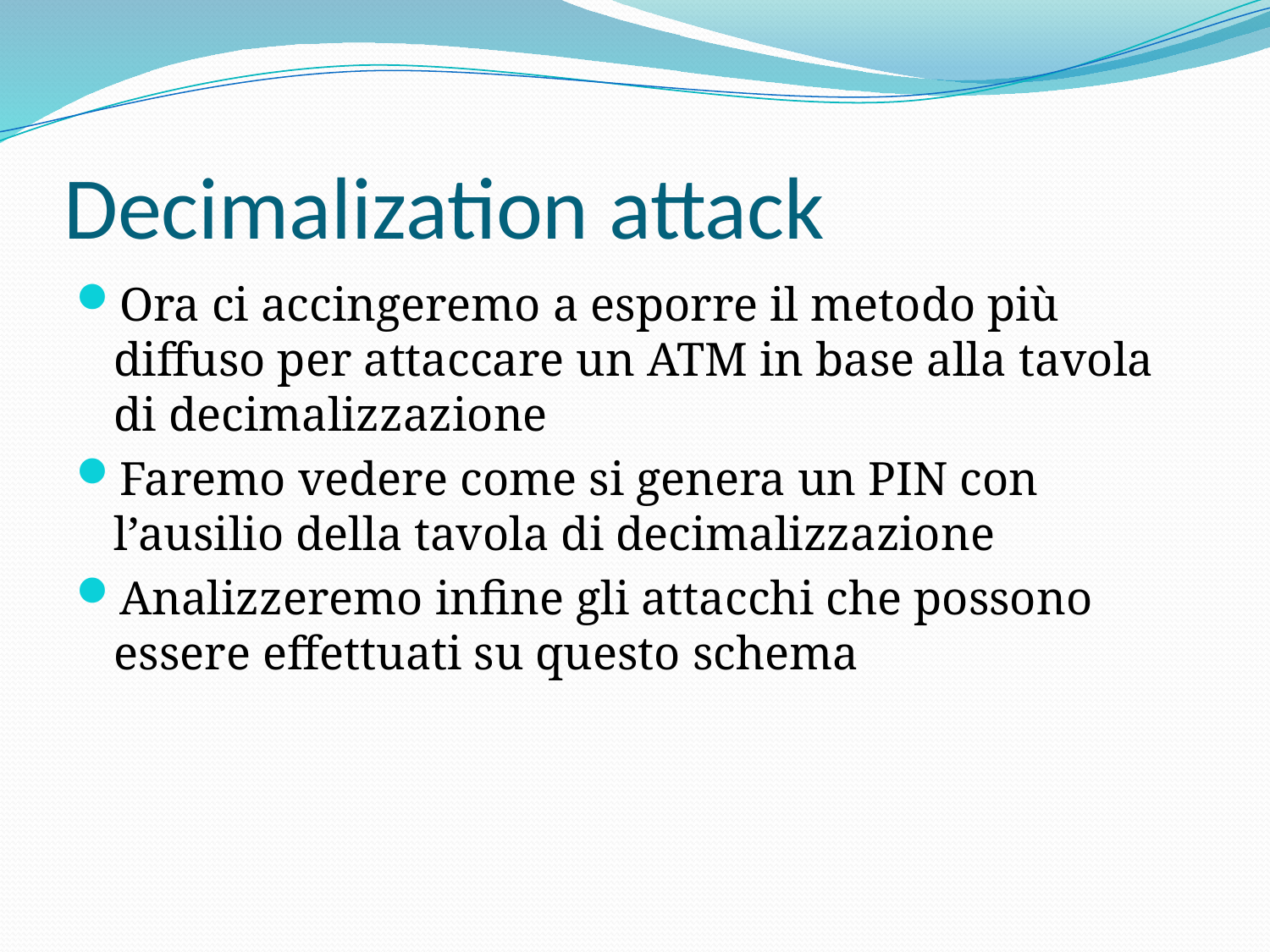

# Decimalization attack
Ora ci accingeremo a esporre il metodo più diffuso per attaccare un ATM in base alla tavola di decimalizzazione
Faremo vedere come si genera un PIN con l’ausilio della tavola di decimalizzazione
Analizzeremo infine gli attacchi che possono essere effettuati su questo schema